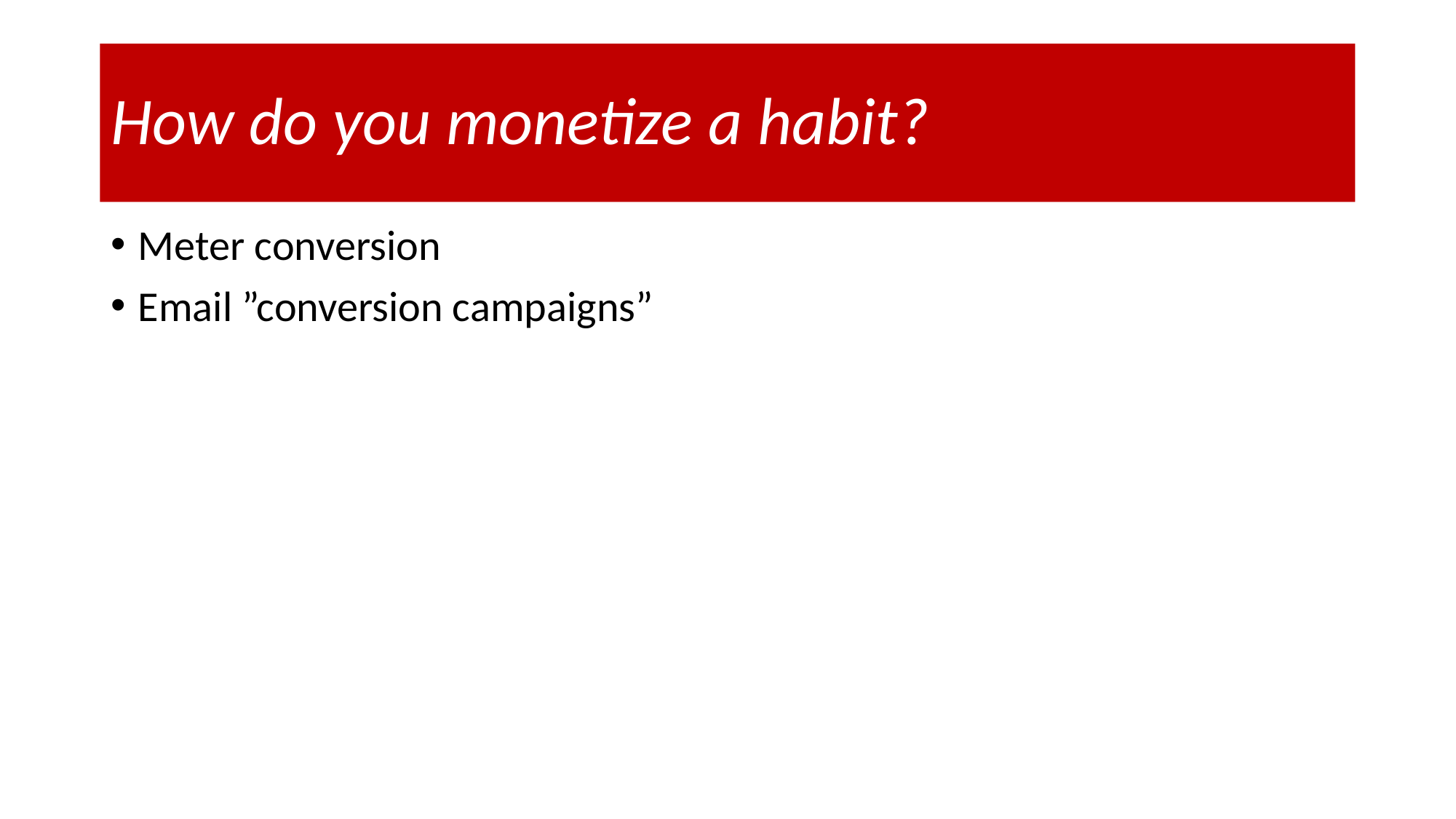

# How do you monetize a habit?
Meter conversion
Email ”conversion campaigns”